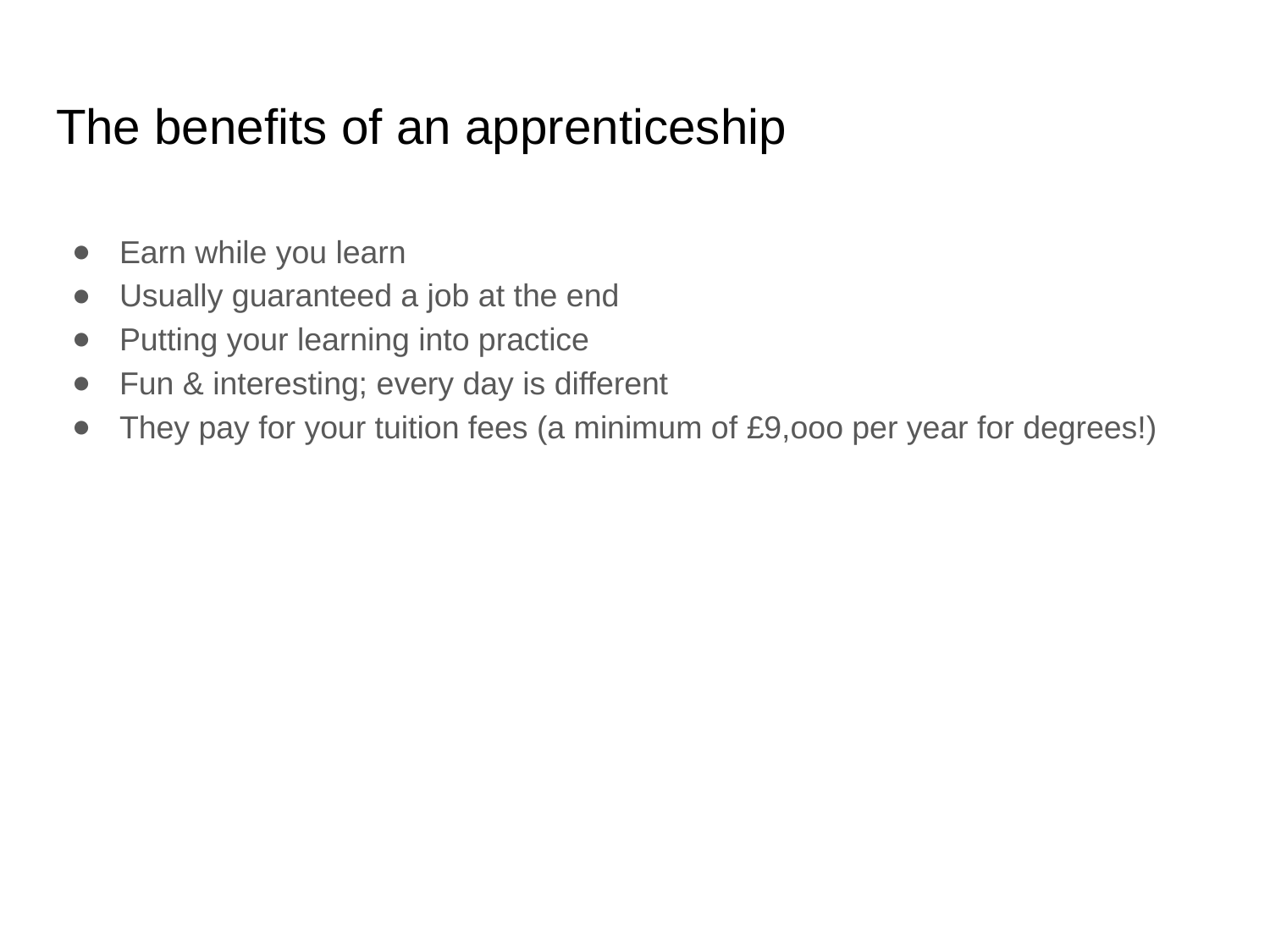

# The benefits of an apprenticeship
Earn while you learn
Usually guaranteed a job at the end
Putting your learning into practice
Fun & interesting; every day is different
They pay for your tuition fees (a minimum of £9,ooo per year for degrees!)